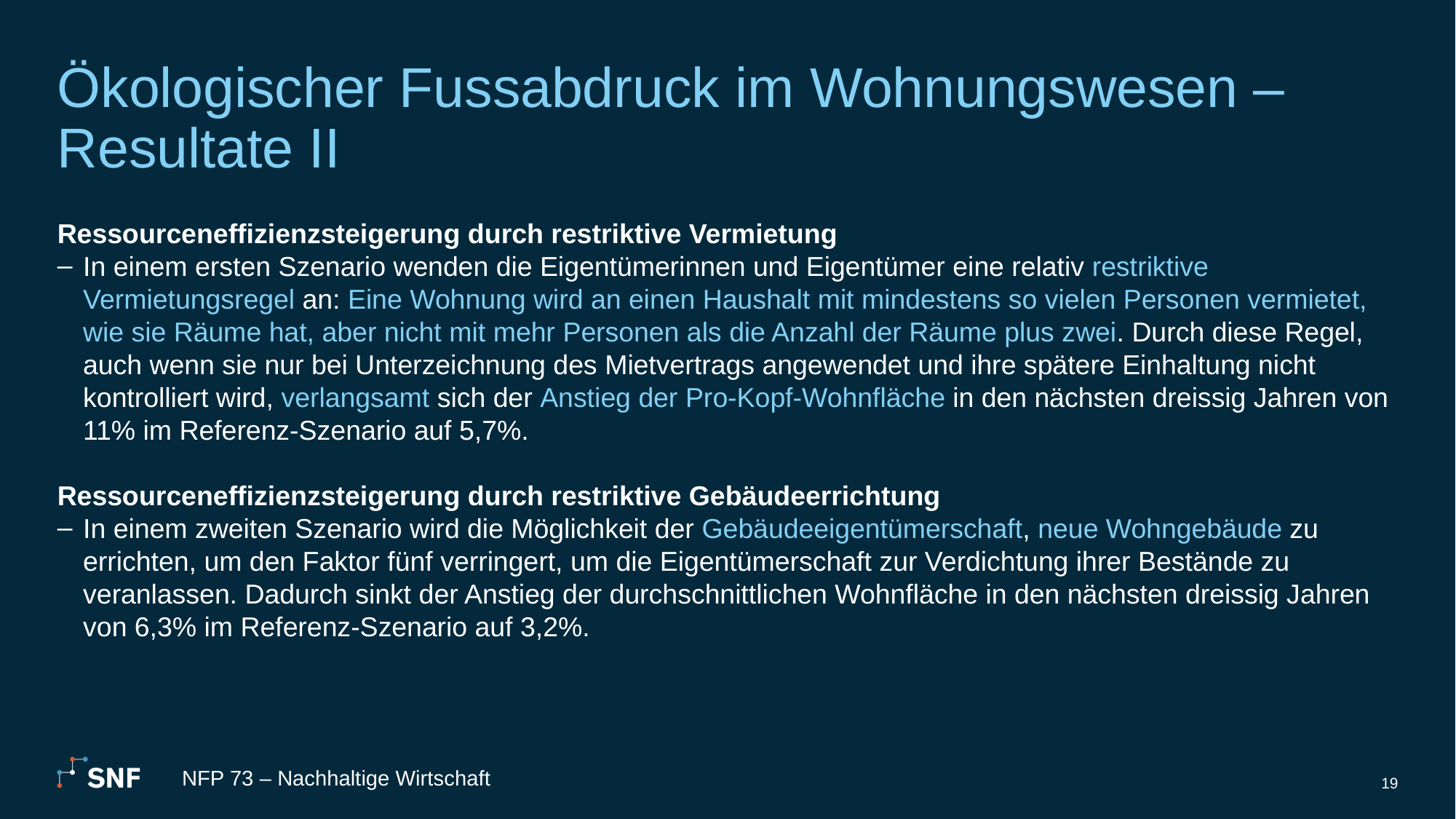

# Ökologischer Fussabdruck im Wohnungswesen – Resultate II
Ressourceneffizienzsteigerung durch restriktive Vermietung
In einem ersten Szenario wenden die Eigentümerinnen und Eigentümer eine relativ restriktive Vermietungsregel an: Eine Wohnung wird an einen Haushalt mit mindestens so vielen Personen vermietet, wie sie Räume hat, aber nicht mit mehr Personen als die Anzahl der Räume plus zwei. Durch diese Regel, auch wenn sie nur bei Unterzeichnung des Mietvertrags angewendet und ihre spätere Einhaltung nicht kontrolliert wird, verlangsamt sich der Anstieg der Pro-Kopf-Wohnfläche in den nächsten dreissig Jahren von 11% im Referenz-Szenario auf 5,7%.

Ressourceneffizienzsteigerung durch restriktive Gebäudeerrichtung
In einem zweiten Szenario wird die Möglichkeit der Gebäudeeigentümerschaft, neue Wohngebäude zu errichten, um den Faktor fünf verringert, um die Eigentümerschaft zur Verdichtung ihrer Bestände zu veranlassen. Dadurch sinkt der Anstieg der durchschnittlichen Wohnfläche in den nächsten dreissig Jahren von 6,3% im Referenz-Szenario auf 3,2%.
NFP 73 – Nachhaltige Wirtschaft
19